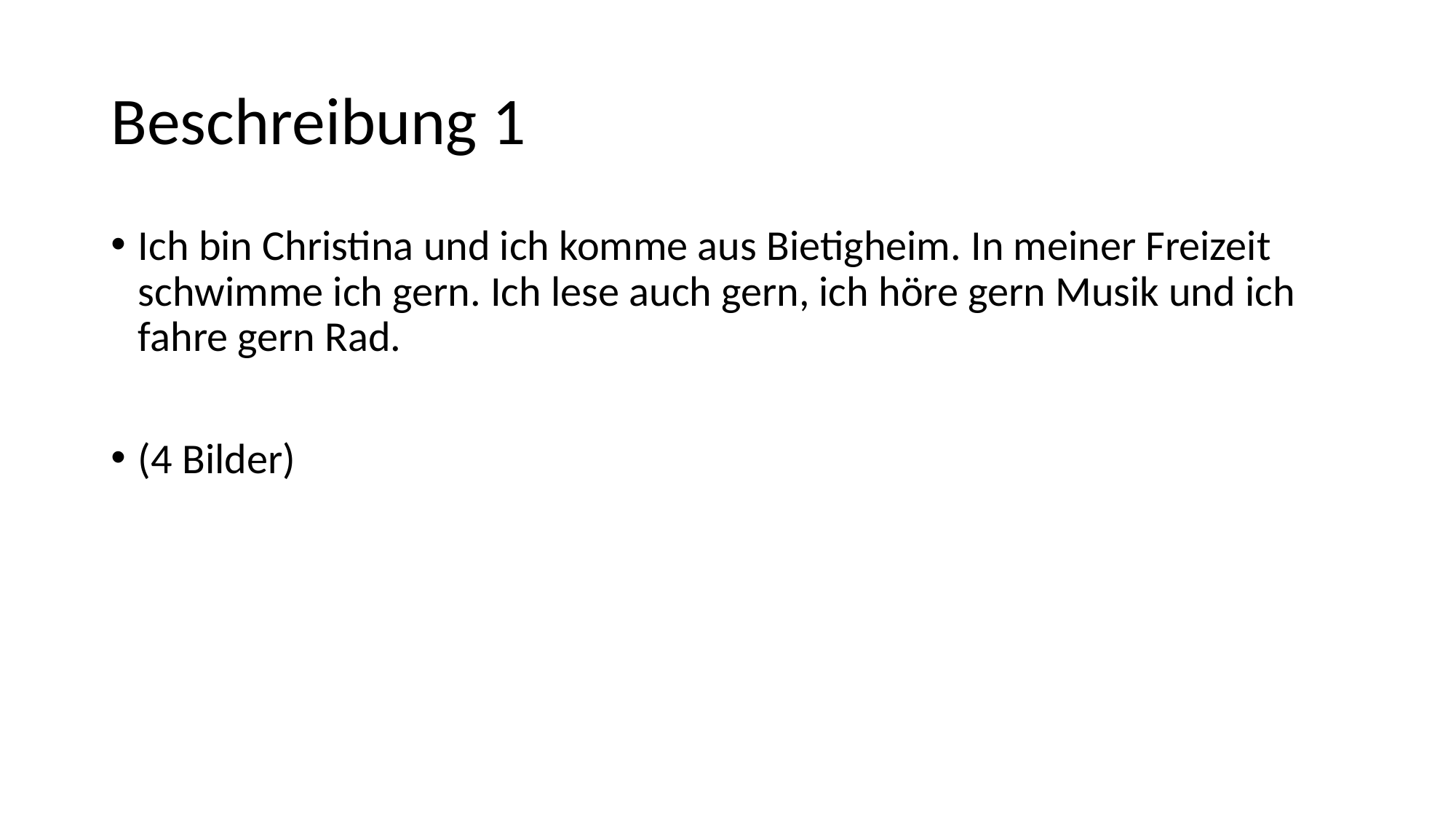

# Beschreibung 1
Ich bin Christina und ich komme aus Bietigheim. In meiner Freizeit schwimme ich gern. Ich lese auch gern, ich höre gern Musik und ich fahre gern Rad.

(4 Bilder)